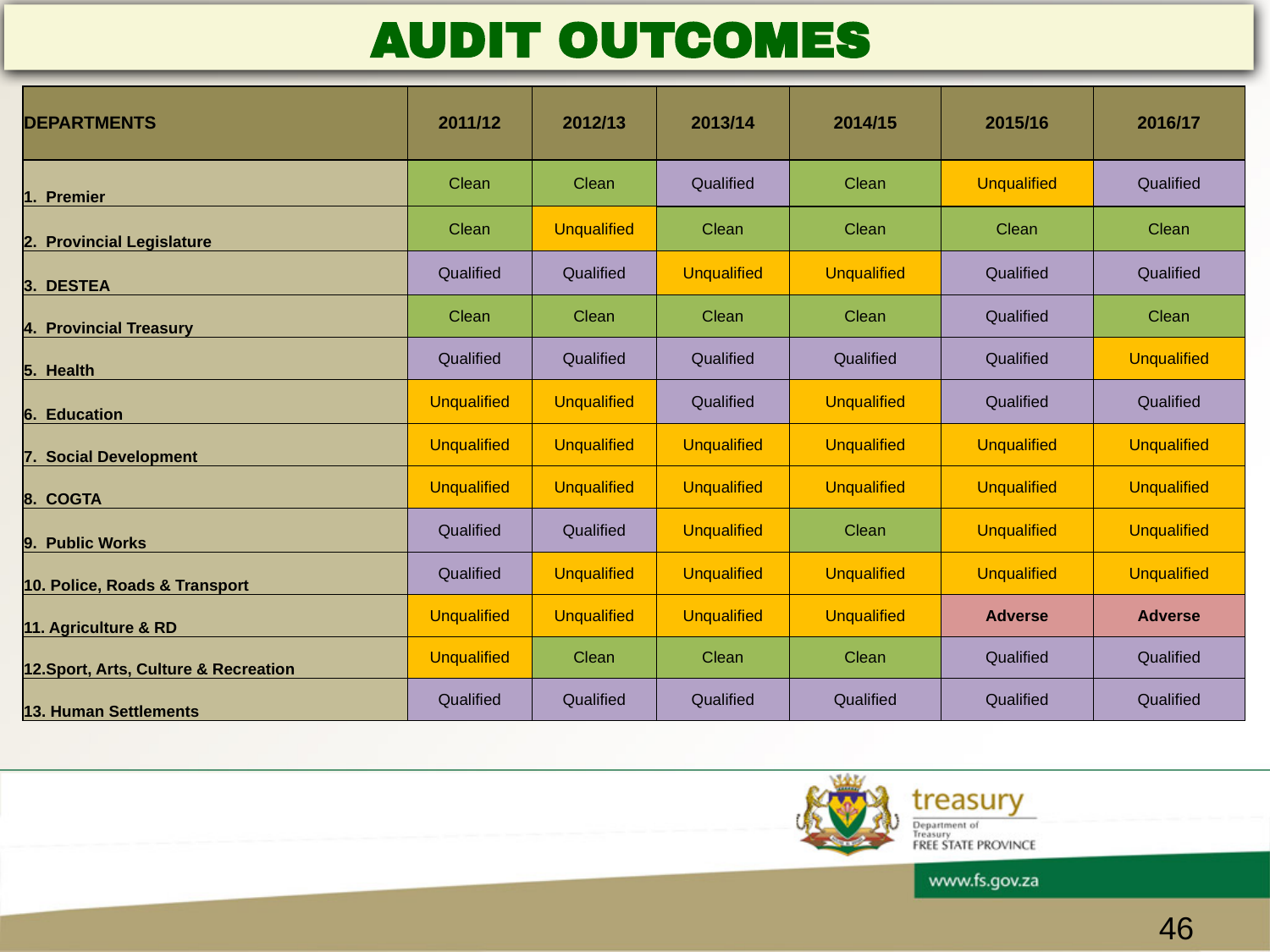

# AUDIT OUTCOMES
| DEPARTMENTS | 2011/12 | 2012/13 | 2013/14 | 2014/15 | 2015/16 | 2016/17 |
| --- | --- | --- | --- | --- | --- | --- |
| 1. Premier | Clean | Clean | Qualified | Clean | Unqualified | Qualified |
| 2. Provincial Legislature | Clean | Unqualified | Clean | Clean | Clean | Clean |
| 3. DESTEA | Qualified | Qualified | Unqualified | Unqualified | Qualified | Qualified |
| 4. Provincial Treasury | Clean | Clean | Clean | Clean | Qualified | Clean |
| 5. Health | Qualified | Qualified | Qualified | Qualified | Qualified | Unqualified |
| 6. Education | Unqualified | Unqualified | Qualified | Unqualified | Qualified | Qualified |
| 7. Social Development | Unqualified | Unqualified | Unqualified | Unqualified | Unqualified | Unqualified |
| 8. COGTA | Unqualified | Unqualified | Unqualified | Unqualified | Unqualified | Unqualified |
| 9. Public Works | Qualified | Qualified | Unqualified | Clean | Unqualified | Unqualified |
| 10. Police, Roads & Transport | Qualified | Unqualified | Unqualified | Unqualified | Unqualified | Unqualified |
| 11. Agriculture & RD | Unqualified | Unqualified | Unqualified | Unqualified | Adverse | Adverse |
| 12.Sport, Arts, Culture & Recreation | Unqualified | Clean | Clean | Clean | Qualified | Qualified |
| 13. Human Settlements | Qualified | Qualified | Qualified | Qualified | Qualified | Qualified |

46